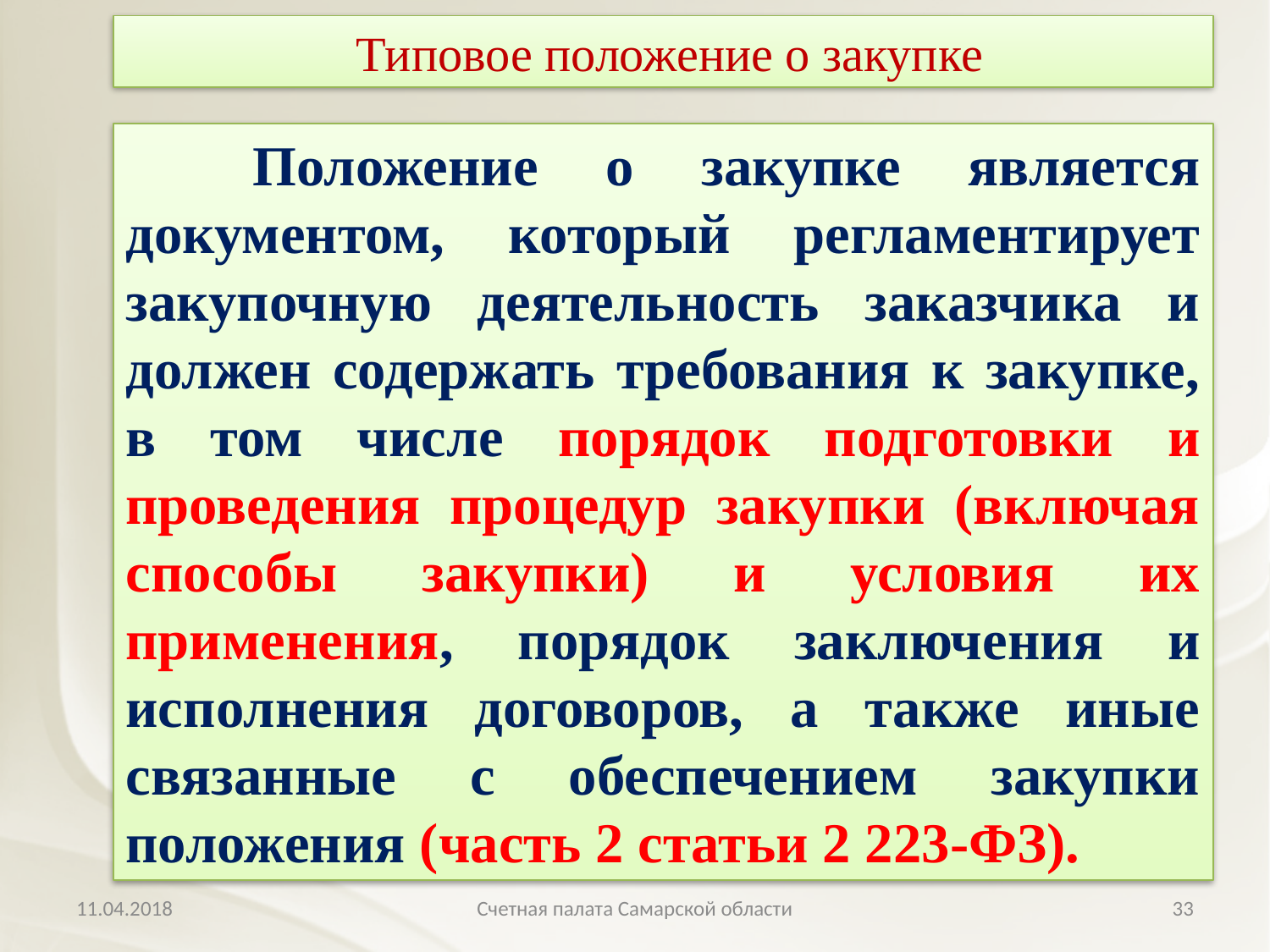

Типовое положение о закупке
	Положение о закупке является документом, который регламентирует закупочную деятельность заказчика и должен содержать требования к закупке, в том числе порядок подготовки и проведения процедур закупки (включая способы закупки) и условия их применения, порядок заключения и исполнения договоров, а также иные связанные с обеспечением закупки положения (часть 2 статьи 2 223-ФЗ).
11.04.2018
Счетная палата Самарской области
33